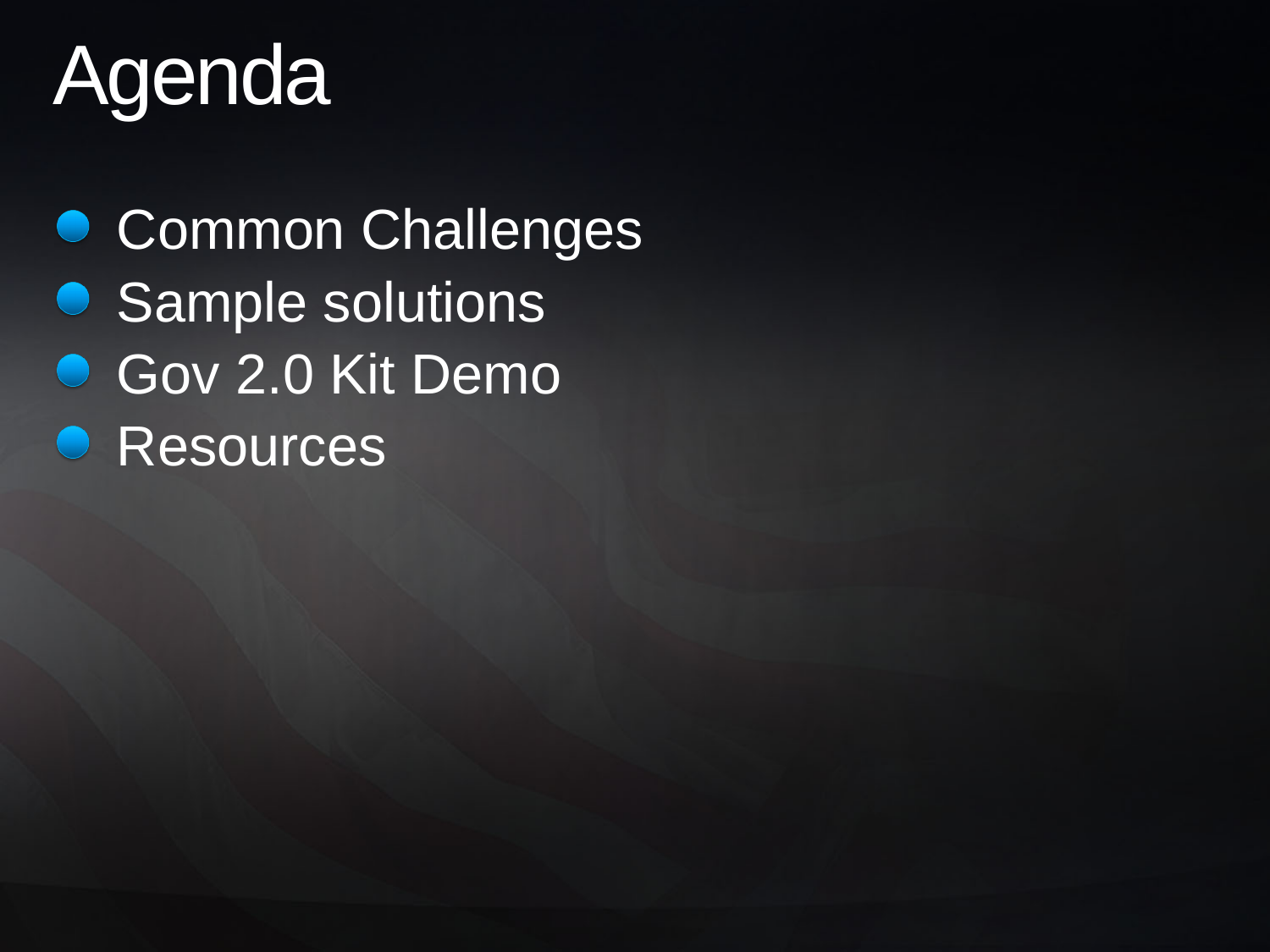

# Agenda
Common Challenges
Sample solutions
Gov 2.0 Kit Demo
Resources